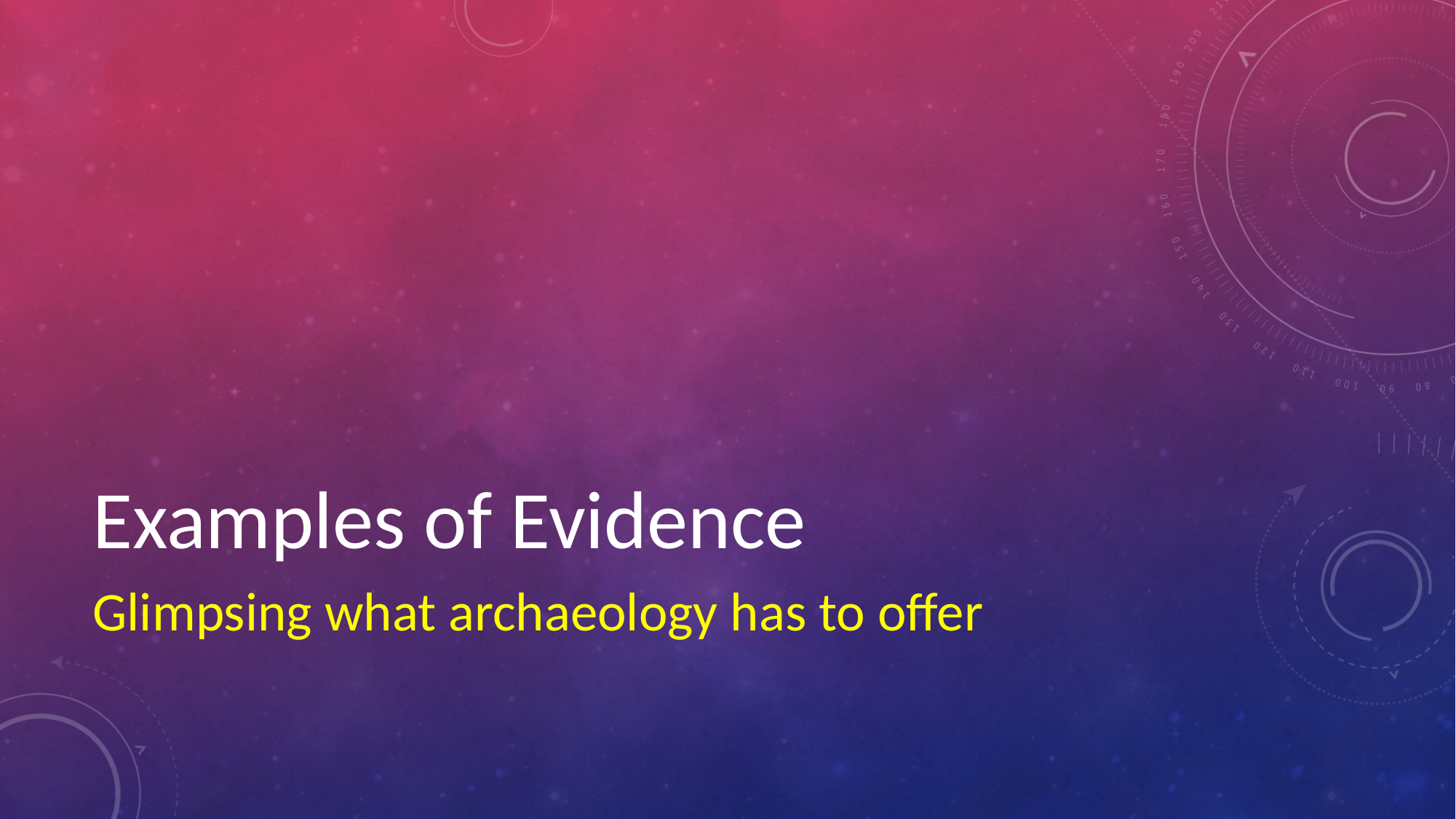

# Examples of Evidence
Glimpsing what archaeology has to offer